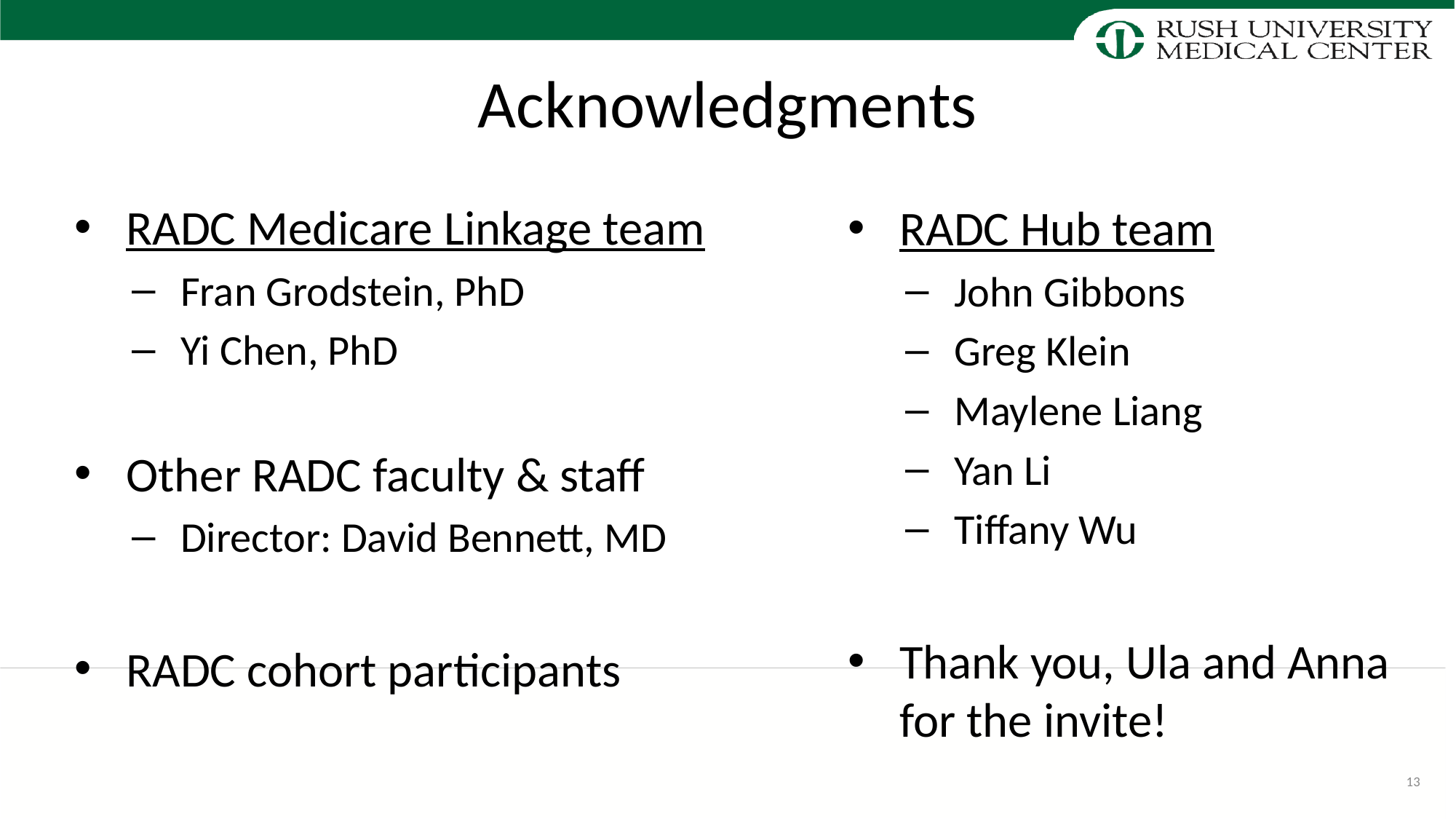

# Acknowledgments
RADC Medicare Linkage team
Fran Grodstein, PhD
Yi Chen, PhD

Other RADC faculty & staff
Director: David Bennett, MD

RADC cohort participants

RADC Hub team
John Gibbons
Greg Klein
Maylene Liang
Yan Li
Tiffany Wu

Thank you, Ula and Anna for the invite!
13